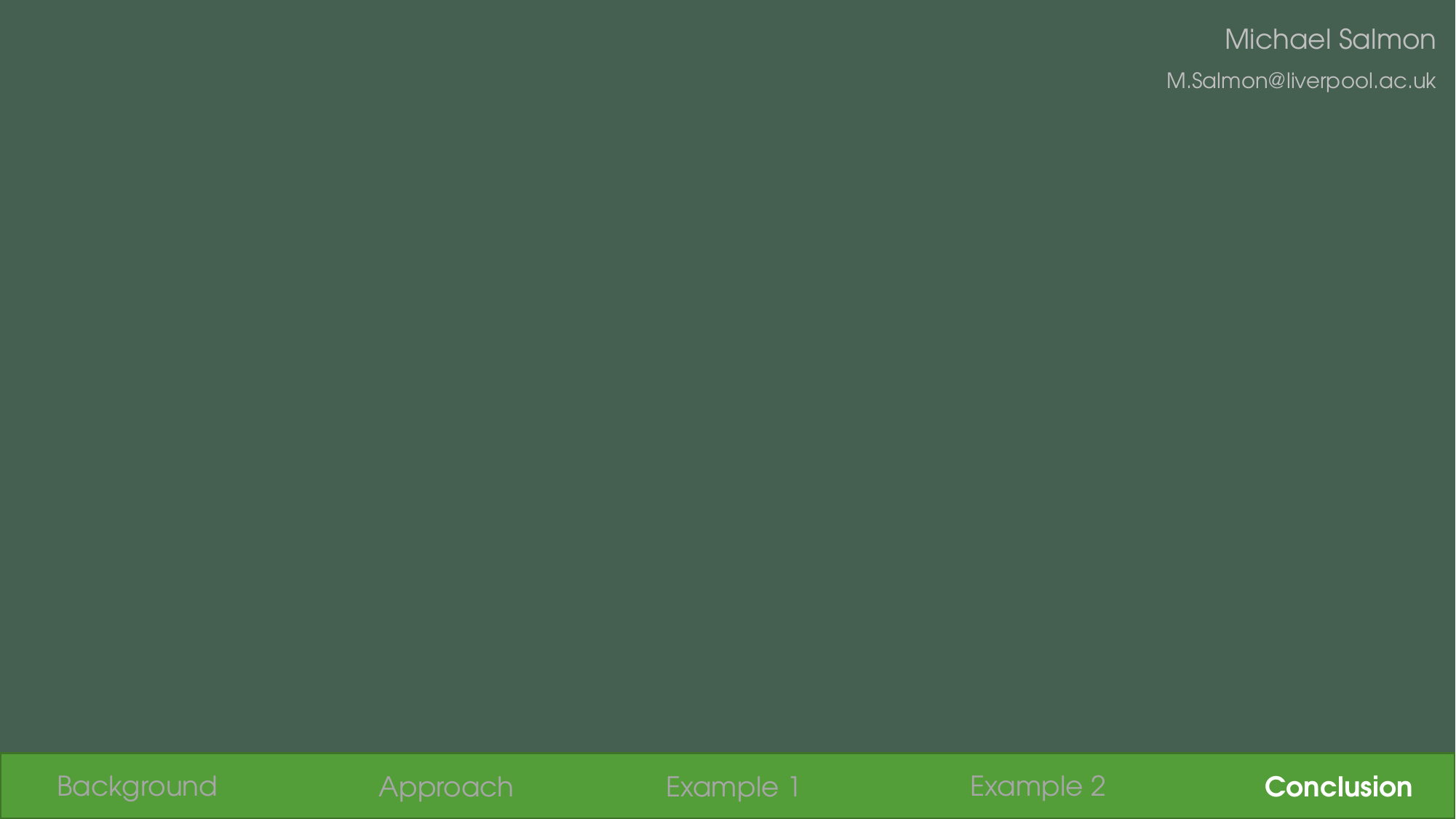

Michael Salmon
M.Salmon@liverpool.ac.uk

Background
Example 2
Example 1
Conclusion
Approach